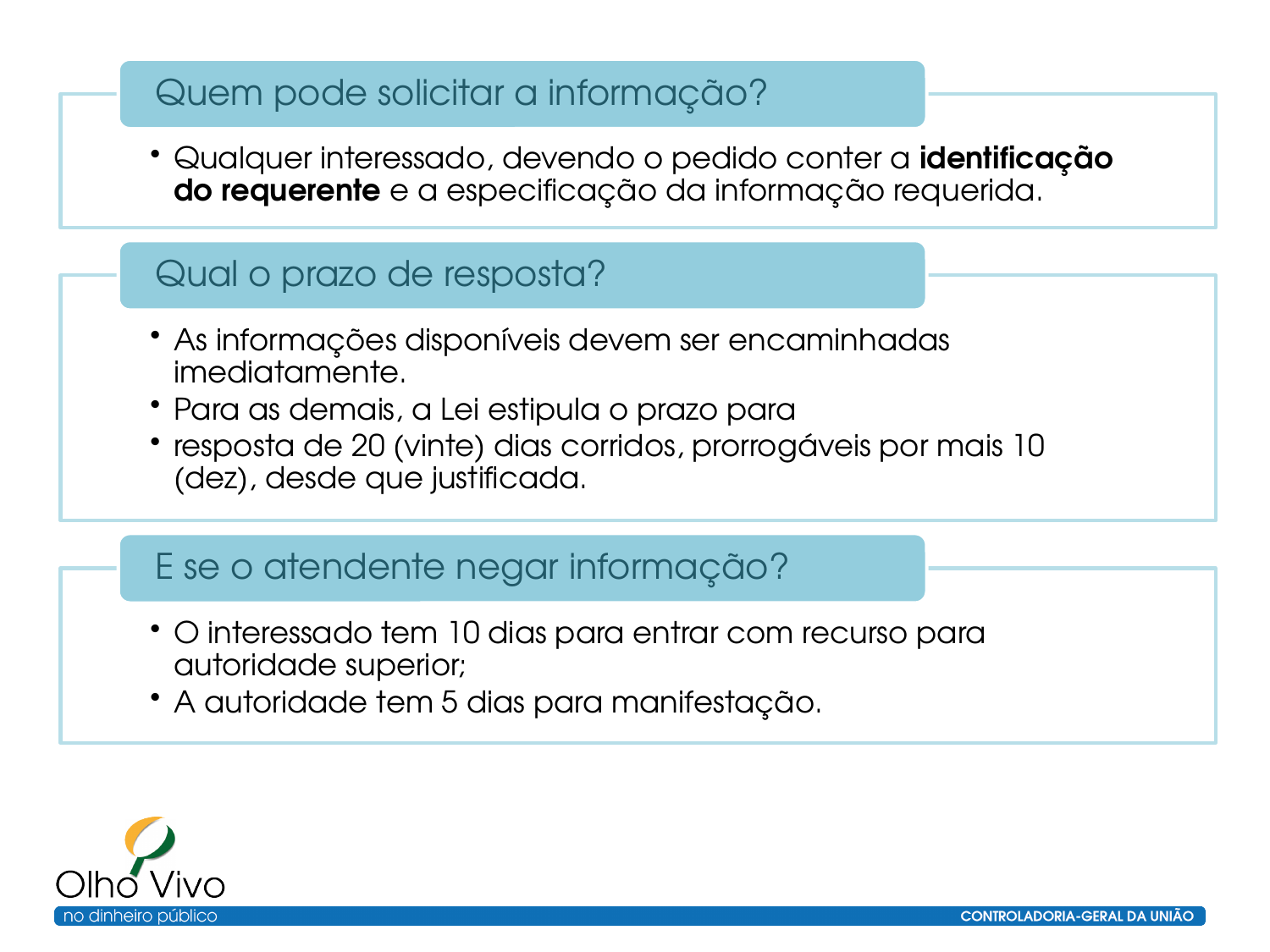

Qualquer interessado, devendo o pedido conter a identificação do requerente e a especificação da informação requerida.
Quem pode solicitar a informação?
As informações disponíveis devem ser encaminhadas imediatamente.
Para as demais, a Lei estipula o prazo para
resposta de 20 (vinte) dias corridos, prorrogáveis por mais 10 (dez), desde que justificada.
Qual o prazo de resposta?
O interessado tem 10 dias para entrar com recurso para autoridade superior;
A autoridade tem 5 dias para manifestação.
E se o atendente negar informação?